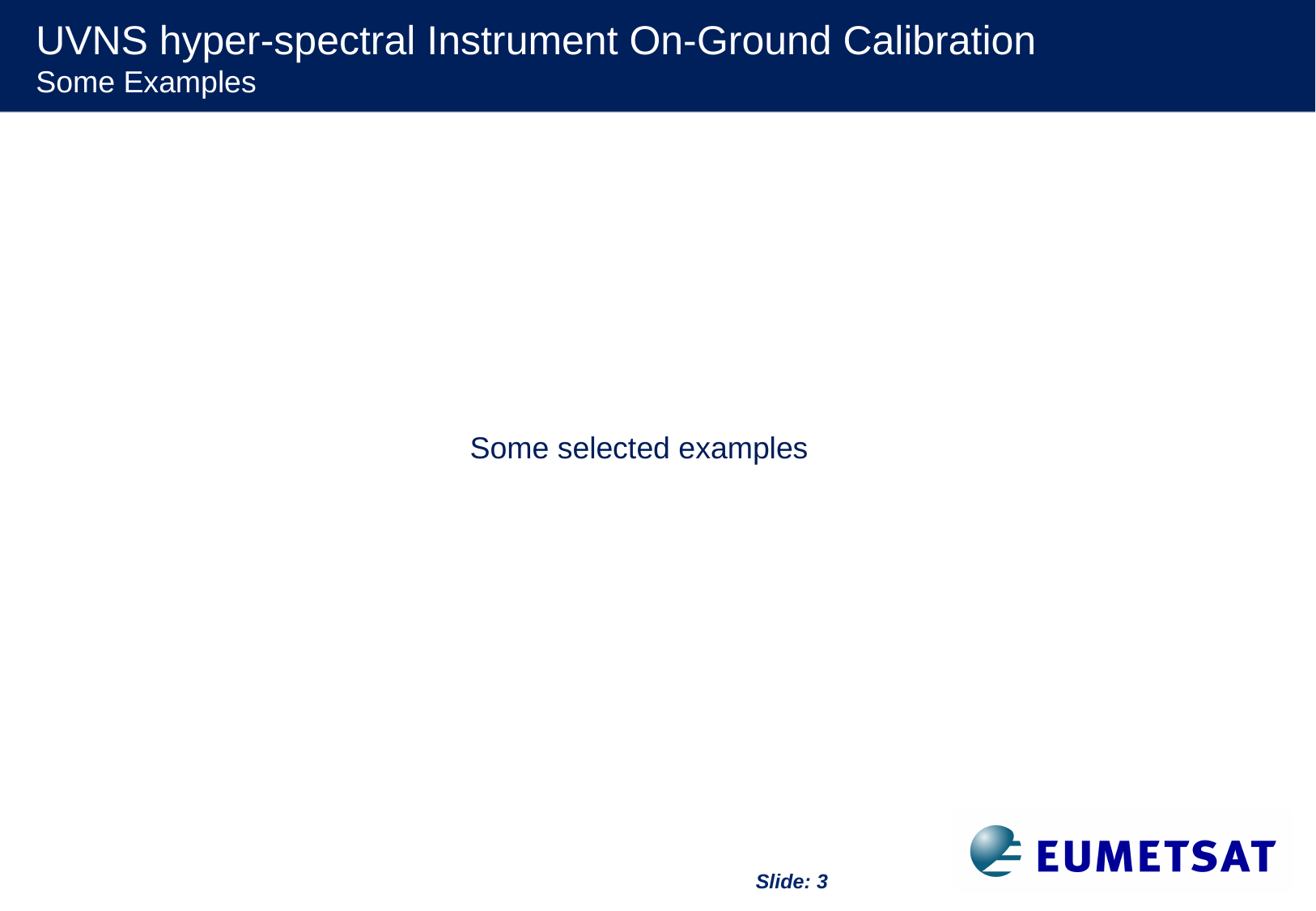

UVNS hyper-spectral Instrument On-Ground Calibration
Some Examples
Some selected examples